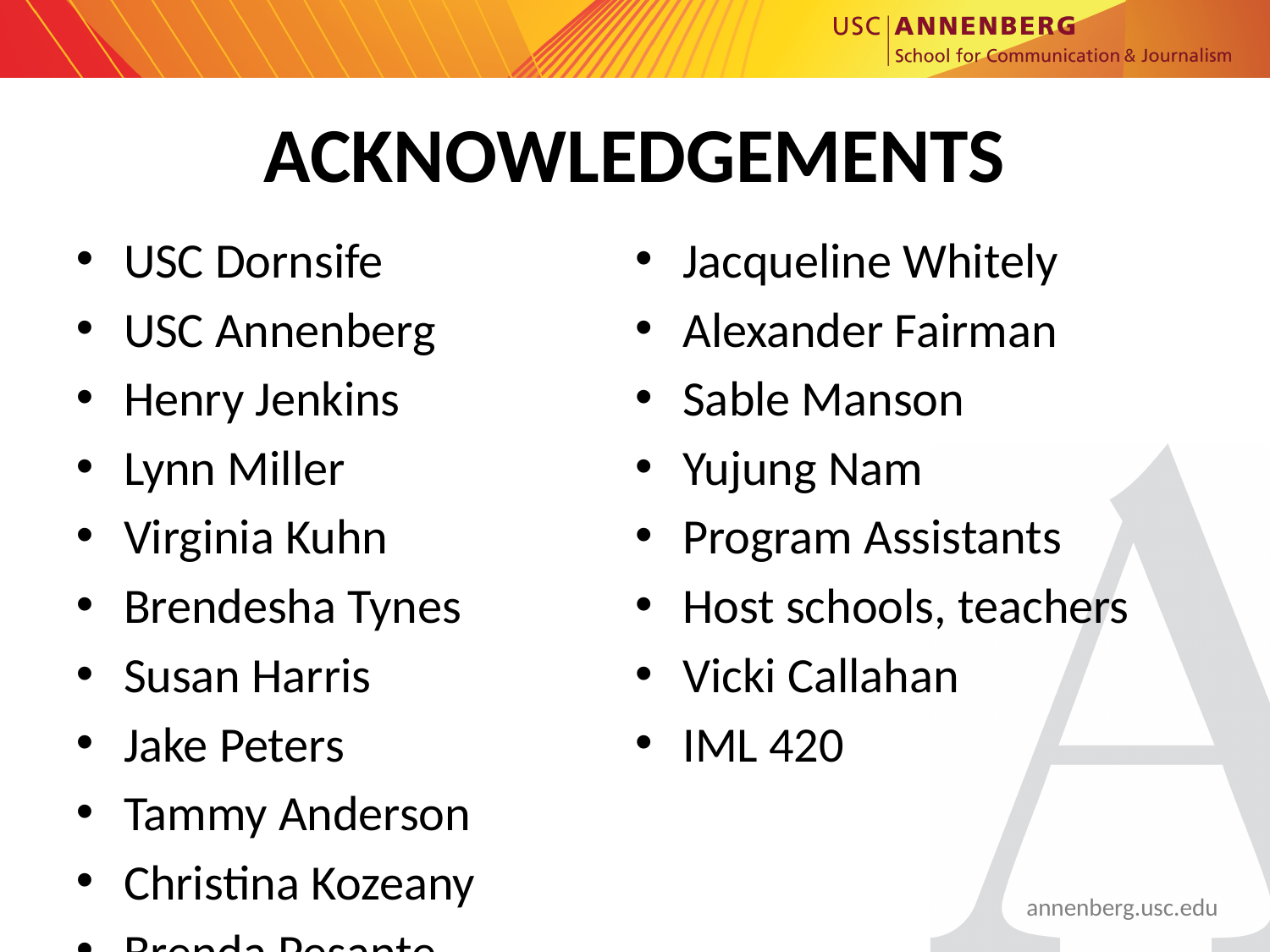

# ACKNOWLEDGEMENTS
USC Dornsife
USC Annenberg
Henry Jenkins
Lynn Miller
Virginia Kuhn
Brendesha Tynes
Susan Harris
Jake Peters
Tammy Anderson
Christina Kozeany
Brenda Pesante
Emma Rendon
Jacqueline Whitely
Alexander Fairman
Sable Manson
Yujung Nam
Program Assistants
Host schools, teachers
Vicki Callahan
IML 420